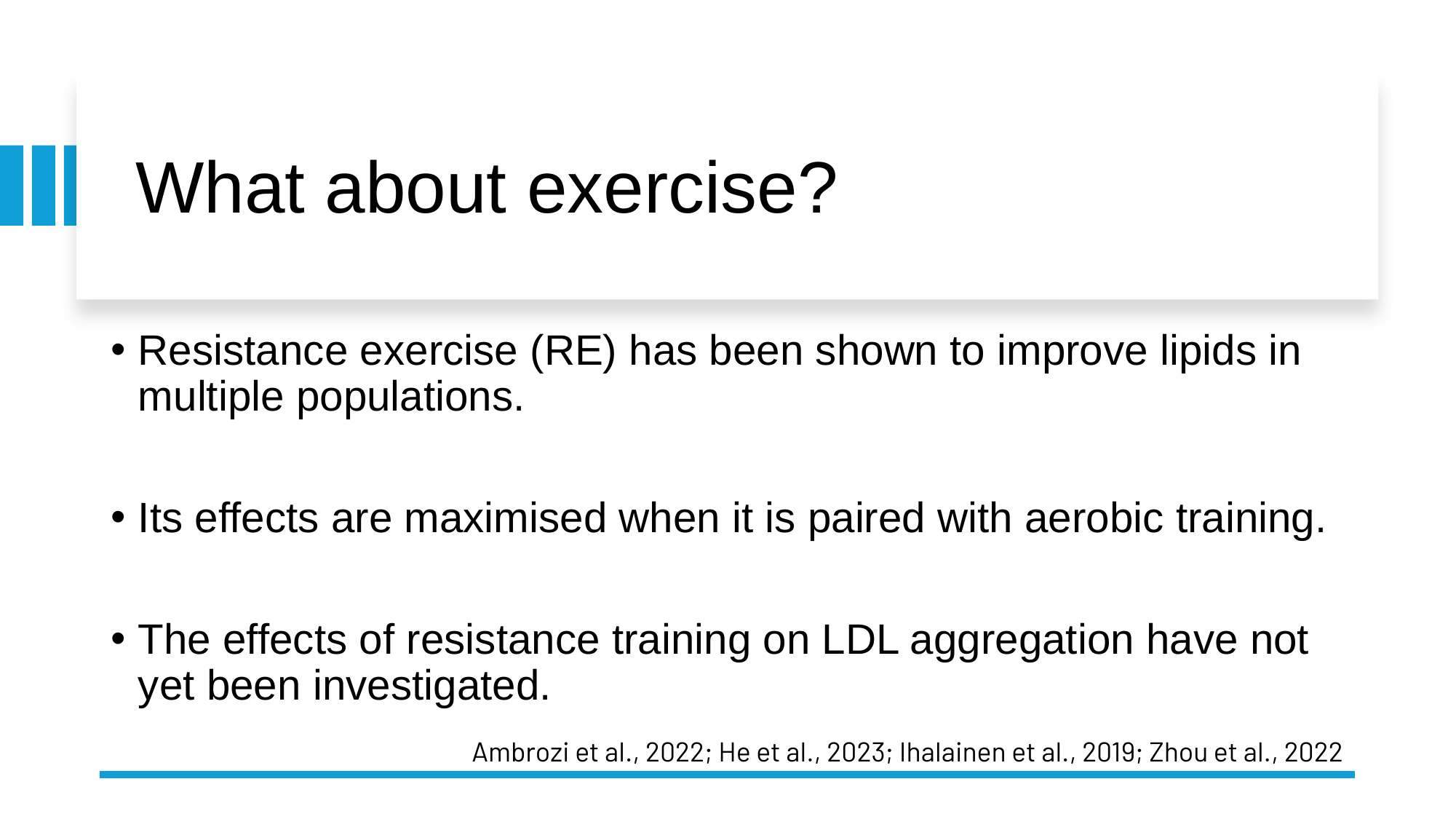

# What about exercise?

Resistance exercise (RE) has been shown to improve lipids in multiple populations.

Its effects are maximised when it is paired with aerobic training.

The effects of resistance training on LDL aggregation have not yet been investigated.

Ambrozi et al., 2022; He et al., 2023; Ihalainen et al., 2019; Zhou et al., 2022